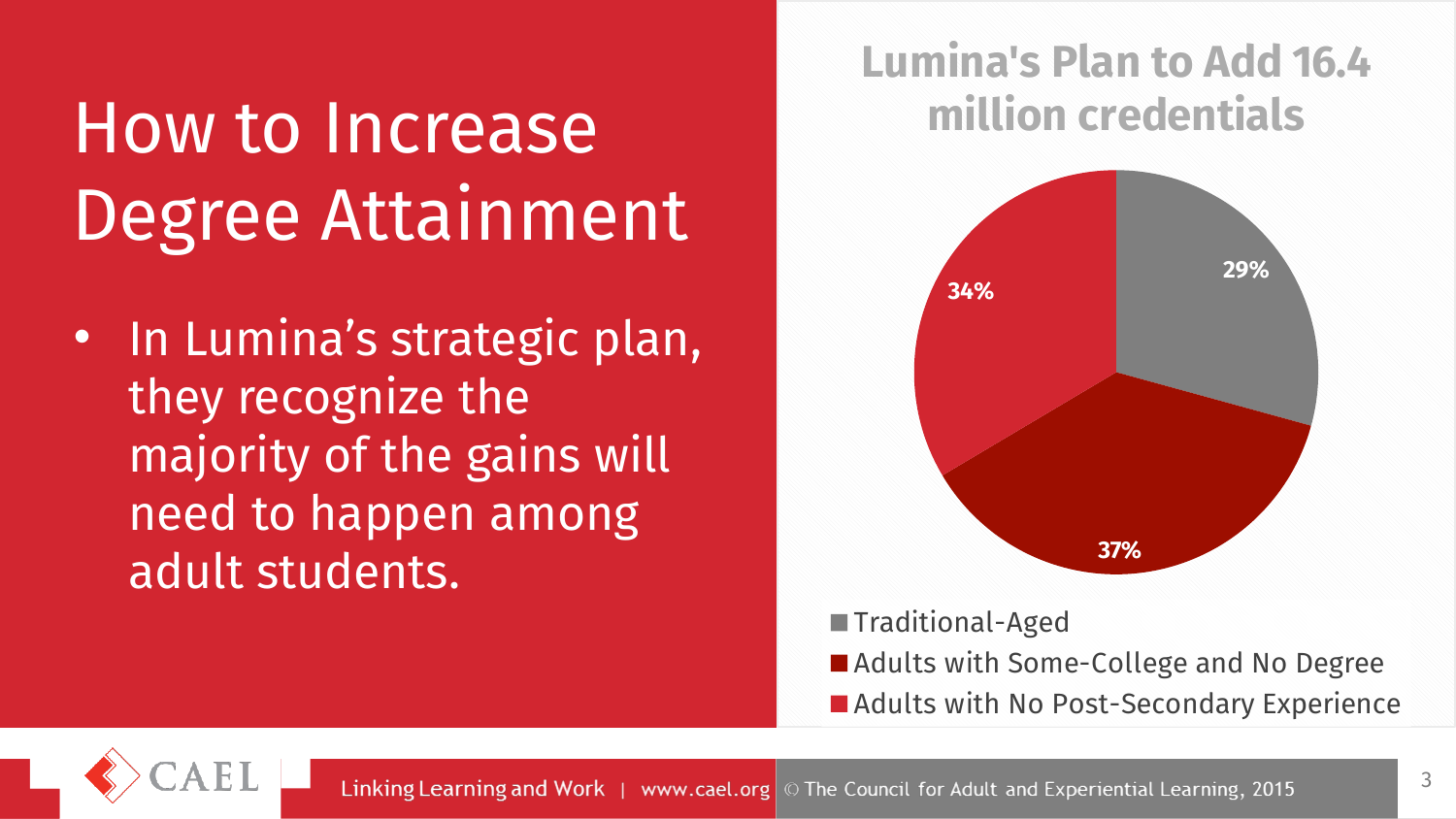

### Chart: Lumina's Plan to Add 16.4 million credentials

| Category | Lumina's Plan |
|---|---|
| Traditional-Aged | 4800000.0 |
| Adults with Some-College and No Degree | 6100000.0 |
| Adults with No Post-Secondary Experience | 5500000.0 |
# How to Increase Degree Attainment
In Lumina’s strategic plan, they recognize the majority of the gains will need to happen among adult students.
3